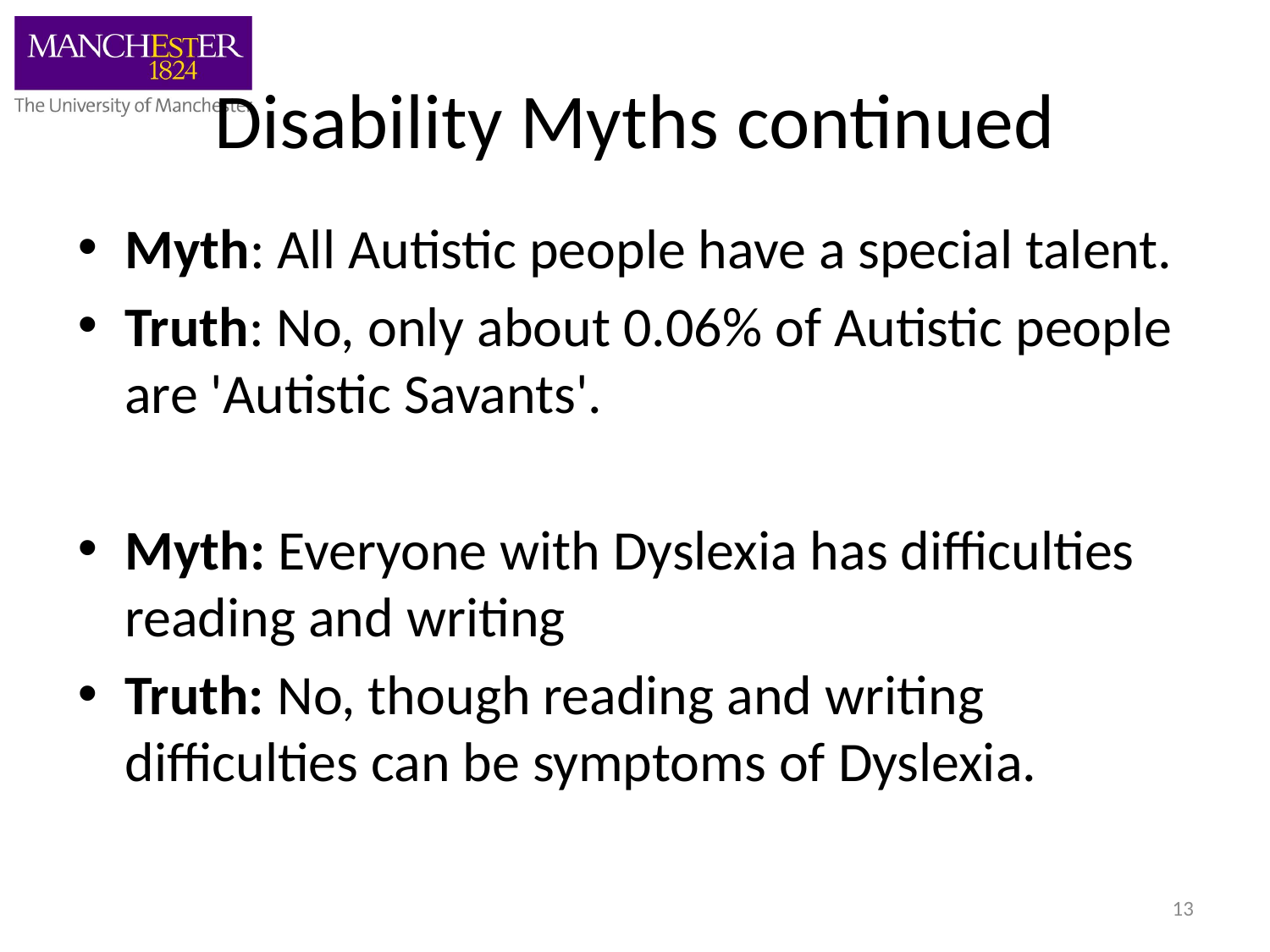

# Disability Myths continued
Myth: All Autistic people have a special talent.
Truth: No, only about 0.06% of Autistic people are 'Autistic Savants'.

Myth: Everyone with Dyslexia has difficulties reading and writing
Truth: No, though reading and writing difficulties can be symptoms of Dyslexia.
13